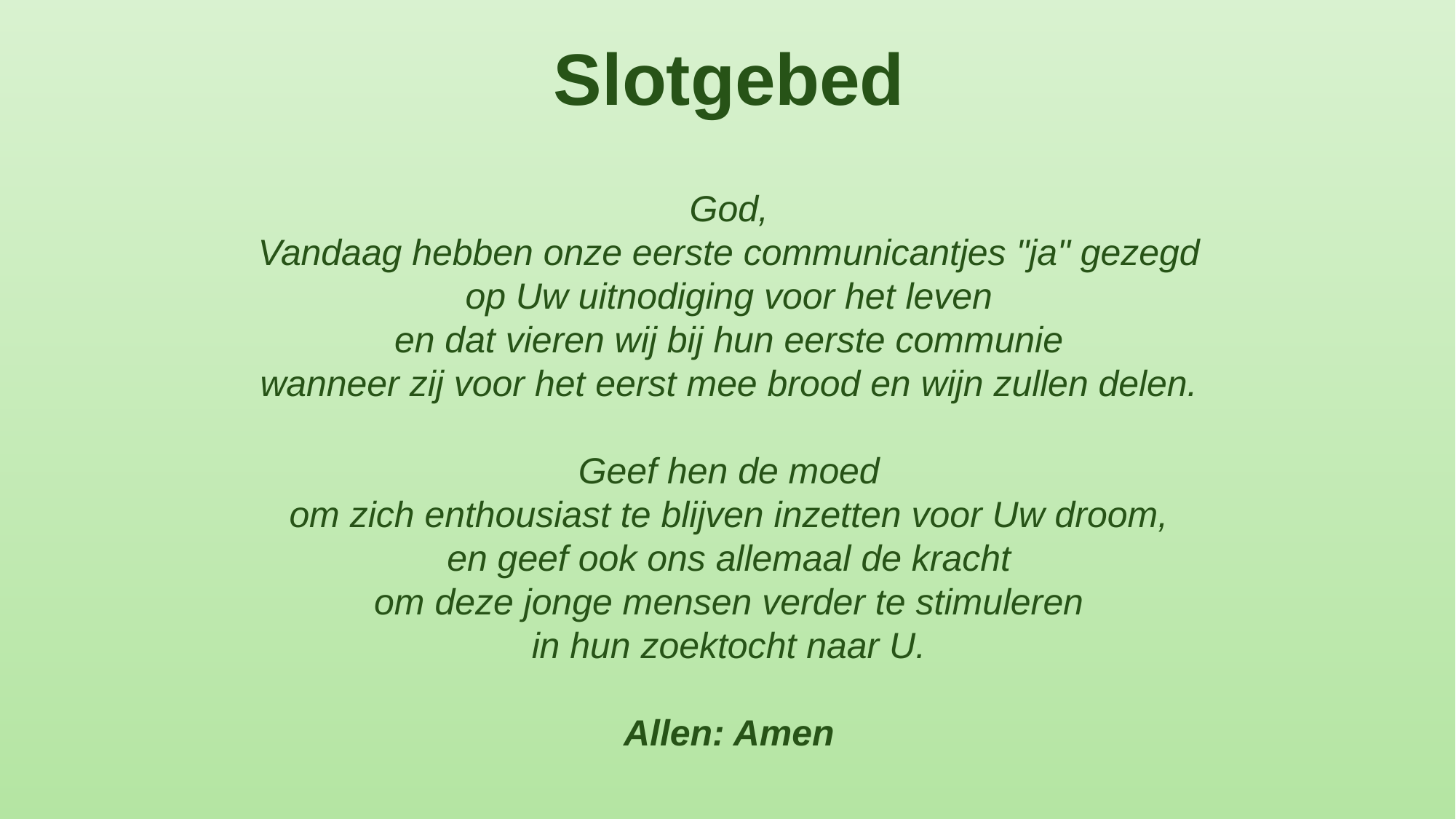

Slotgebed

God,
Vandaag hebben onze eerste communicantjes "ja" gezegd
op Uw uitnodiging voor het leven
en dat vieren wij bij hun eerste communie
wanneer zij voor het eerst mee brood en wijn zullen delen.

Geef hen de moed
om zich enthousiast te blijven inzetten voor Uw droom,
en geef ook ons allemaal de kracht
om deze jonge mensen verder te stimuleren
in hun zoektocht naar U.

Allen: Amen